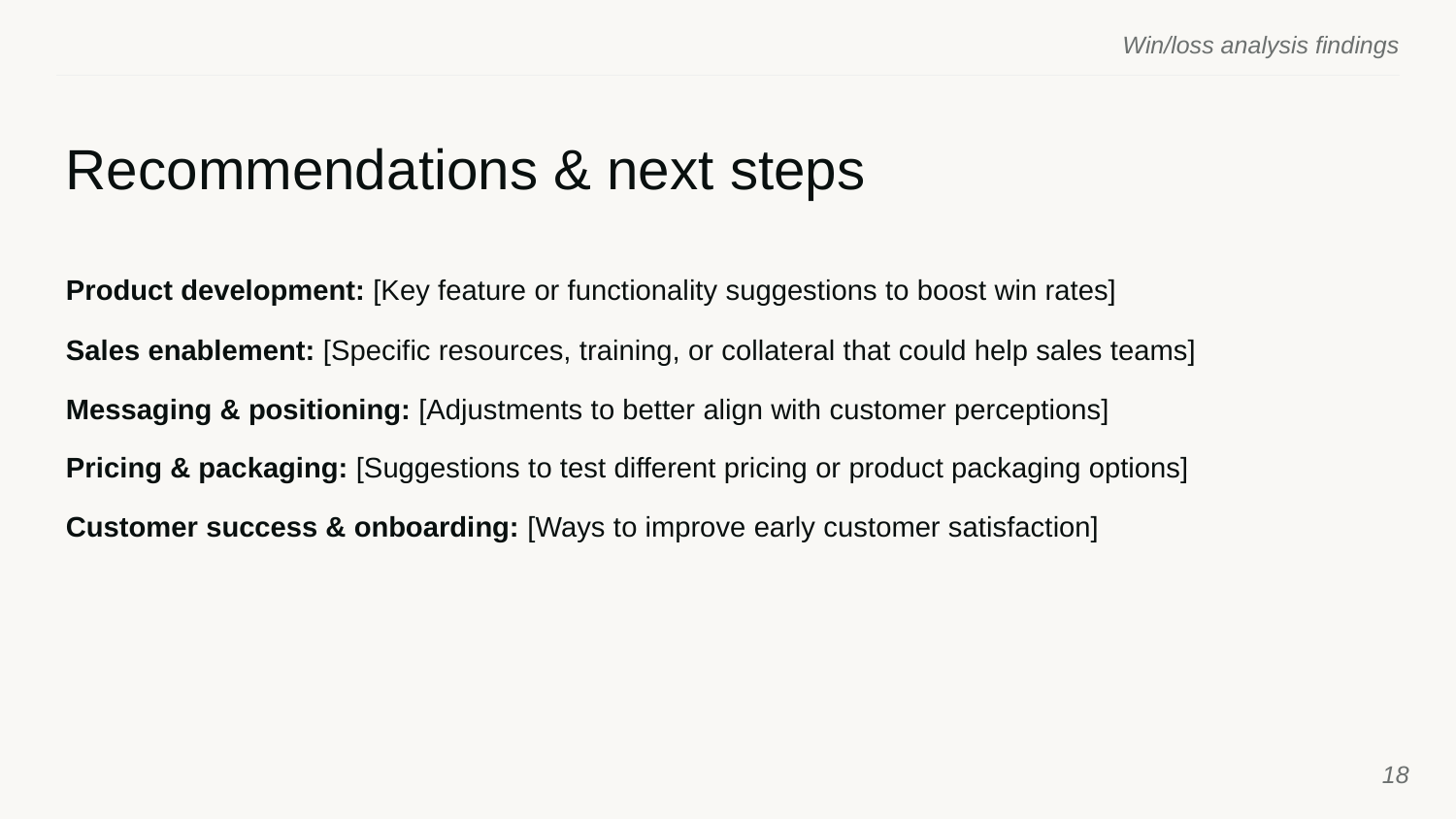

# Recommendations & next steps
Product development: [Key feature or functionality suggestions to boost win rates]
Sales enablement: [Specific resources, training, or collateral that could help sales teams]
Messaging & positioning: [Adjustments to better align with customer perceptions]
Pricing & packaging: [Suggestions to test different pricing or product packaging options]
Customer success & onboarding: [Ways to improve early customer satisfaction]

18